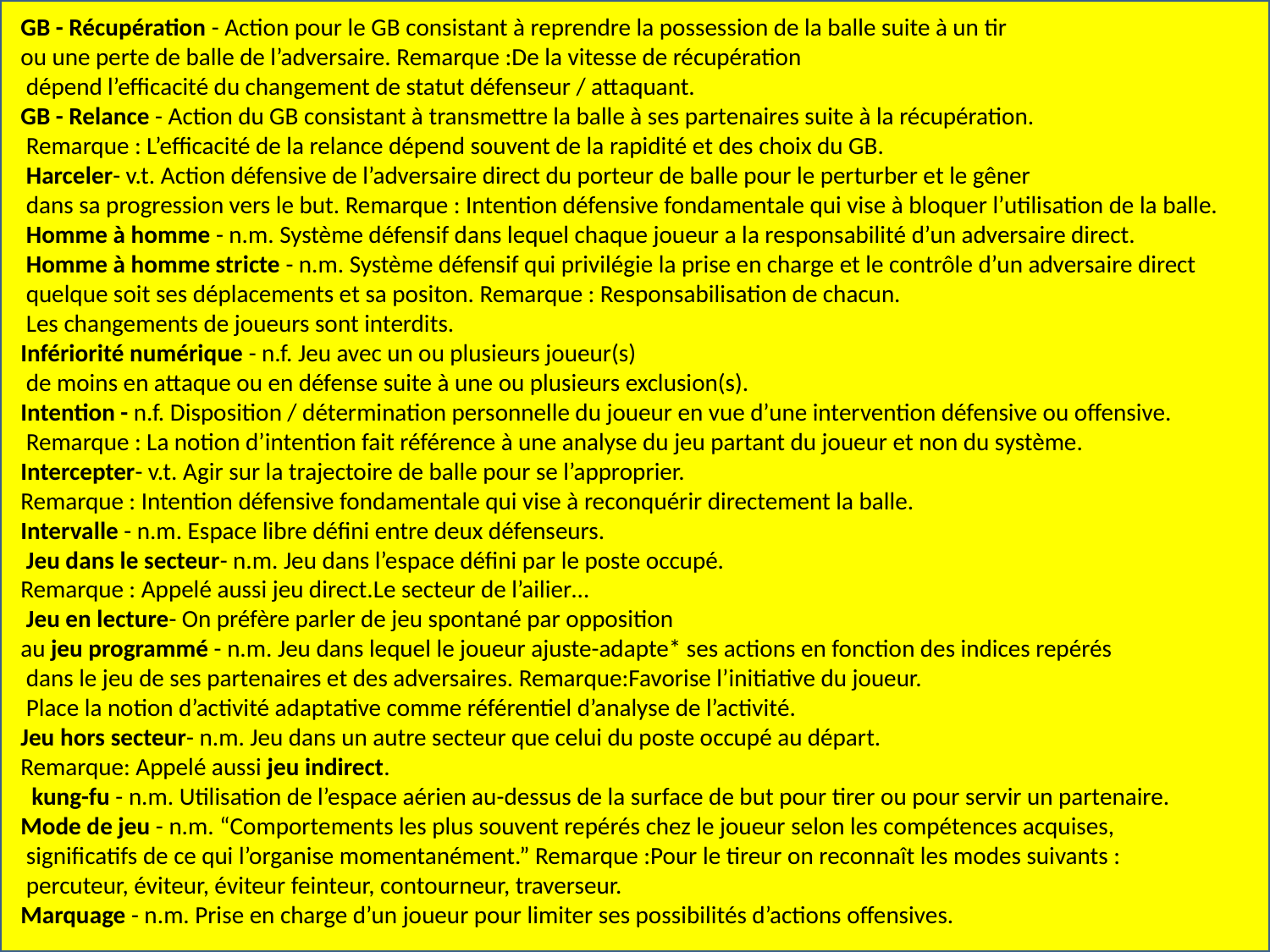

GB - Récupération - Action pour le GB consistant à reprendre la possession de la balle suite à un tir
ou une perte de balle de l’adversaire. Remarque :De la vitesse de récupération
 dépend l’efficacité du changement de statut défenseur / attaquant.
GB - Relance - Action du GB consistant à transmettre la balle à ses partenaires suite à la récupération.
 Remarque : L’efficacité de la relance dépend souvent de la rapidité et des choix du GB.
 Harceler- v.t. Action défensive de l’adversaire direct du porteur de balle pour le perturber et le gêner
 dans sa progression vers le but. Remarque : Intention défensive fondamentale qui vise à bloquer l’utilisation de la balle.
 Homme à homme - n.m. Système défensif dans lequel chaque joueur a la responsabilité d’un adversaire direct.
 Homme à homme stricte - n.m. Système défensif qui privilégie la prise en charge et le contrôle d’un adversaire direct
 quelque soit ses déplacements et sa positon. Remarque : Responsabilisation de chacun.
 Les changements de joueurs sont interdits.
Infériorité numérique - n.f. Jeu avec un ou plusieurs joueur(s)
 de moins en attaque ou en défense suite à une ou plusieurs exclusion(s).
Intention - n.f. Disposition / détermination personnelle du joueur en vue d’une intervention défensive ou offensive.
 Remarque : La notion d’intention fait référence à une analyse du jeu partant du joueur et non du système.
Intercepter- v.t. Agir sur la trajectoire de balle pour se l’approprier.
Remarque : Intention défensive fondamentale qui vise à reconquérir directement la balle.
Intervalle - n.m. Espace libre défini entre deux défenseurs.
 Jeu dans le secteur- n.m. Jeu dans l’espace défini par le poste occupé.
Remarque : Appelé aussi jeu direct.Le secteur de l’ailier…
 Jeu en lecture- On préfère parler de jeu spontané par opposition
au jeu programmé - n.m. Jeu dans lequel le joueur ajuste-adapte* ses actions en fonction des indices repérés
 dans le jeu de ses partenaires et des adversaires. Remarque:Favorise l’initiative du joueur.
 Place la notion d’activité adaptative comme référentiel d’analyse de l’activité.
Jeu hors secteur- n.m. Jeu dans un autre secteur que celui du poste occupé au départ.
Remarque: Appelé aussi jeu indirect.
  kung-fu - n.m. Utilisation de l’espace aérien au-dessus de la surface de but pour tirer ou pour servir un partenaire.
Mode de jeu - n.m. “Comportements les plus souvent repérés chez le joueur selon les compétences acquises,
 significatifs de ce qui l’organise momentanément.” Remarque :Pour le tireur on reconnaît les modes suivants :
 percuteur, éviteur, éviteur feinteur, contourneur, traverseur.
Marquage - n.m. Prise en charge d’un joueur pour limiter ses possibilités d’actions offensives.
#